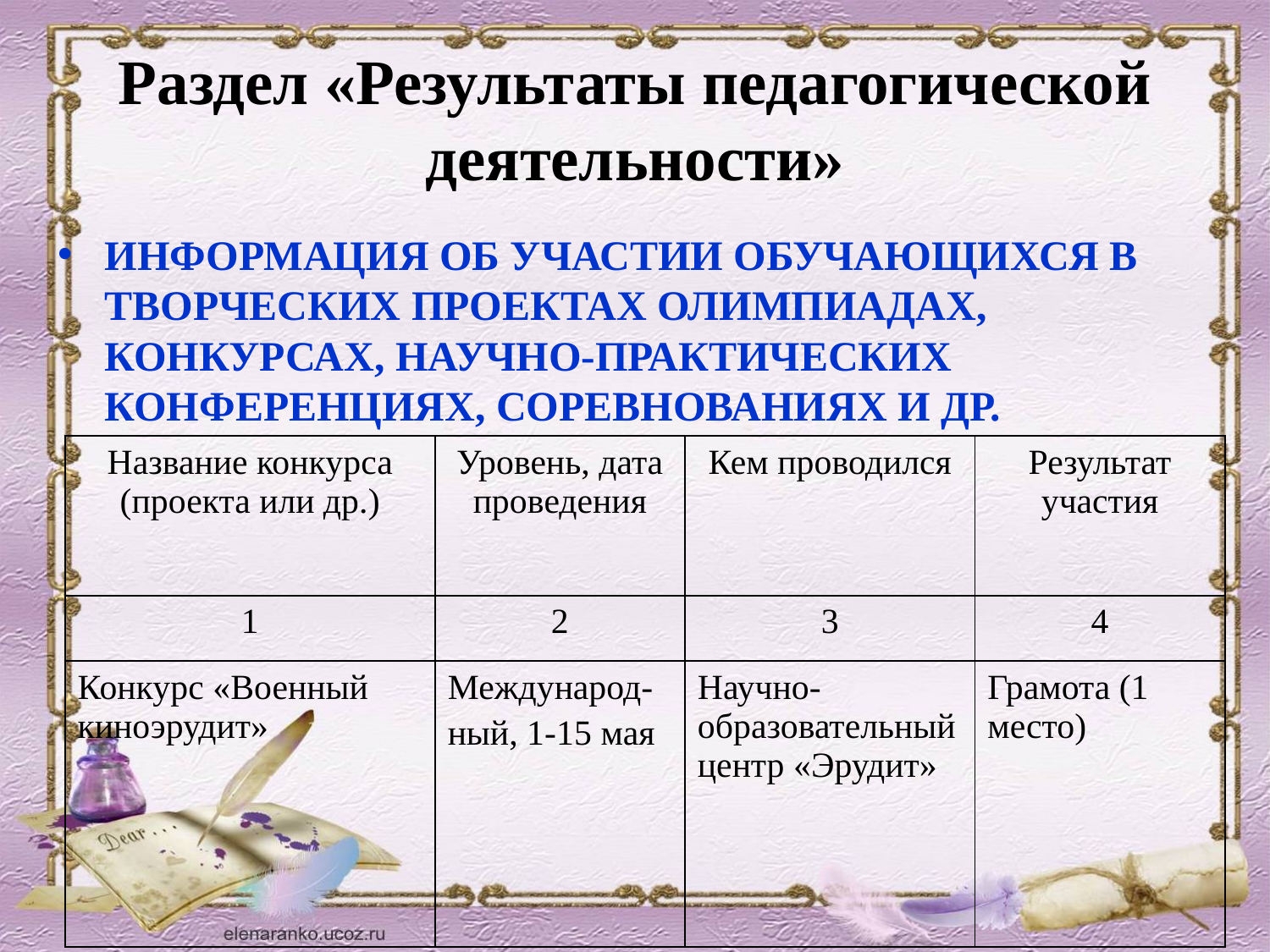

# Раздел «Результаты педагогической деятельности»
ИНФОРМАЦИЯ ОБ УЧАСТИИ ОБУЧАЮЩИХСЯ В ТВОРЧЕСКИХ ПРОЕКТАХ ОЛИМПИАДАХ, КОНКУРСАХ, НАУЧНО-ПРАКТИЧЕСКИХ КОНФЕРЕНЦИЯХ, СОРЕВНОВАНИЯХ И ДР.

| Название конкурса (проекта или др.) | Уровень, дата проведения | Кем проводился | Результат участия |
| --- | --- | --- | --- |
| 1 | 2 | 3 | 4 |
| Конкурс «Военный киноэрудит» | Международ- ный, 1-15 мая | Научно-образовательный центр «Эрудит» | Грамота (1 место) |